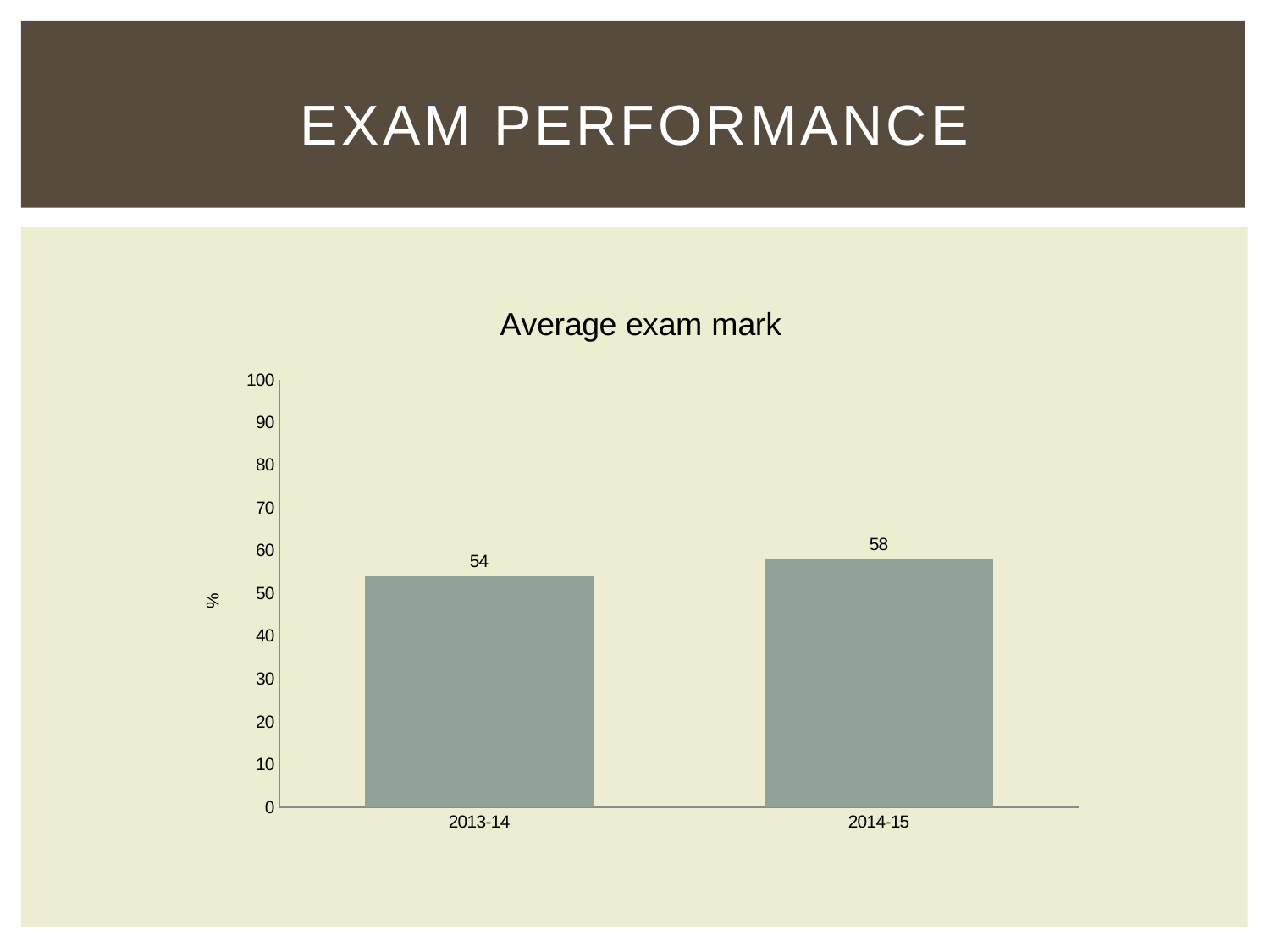

# Exam performance

### Chart: Average exam mark

| Category |  |
|---|---|
| 2013-14 | 54.0 |
| 2014-15 | 58.0 |